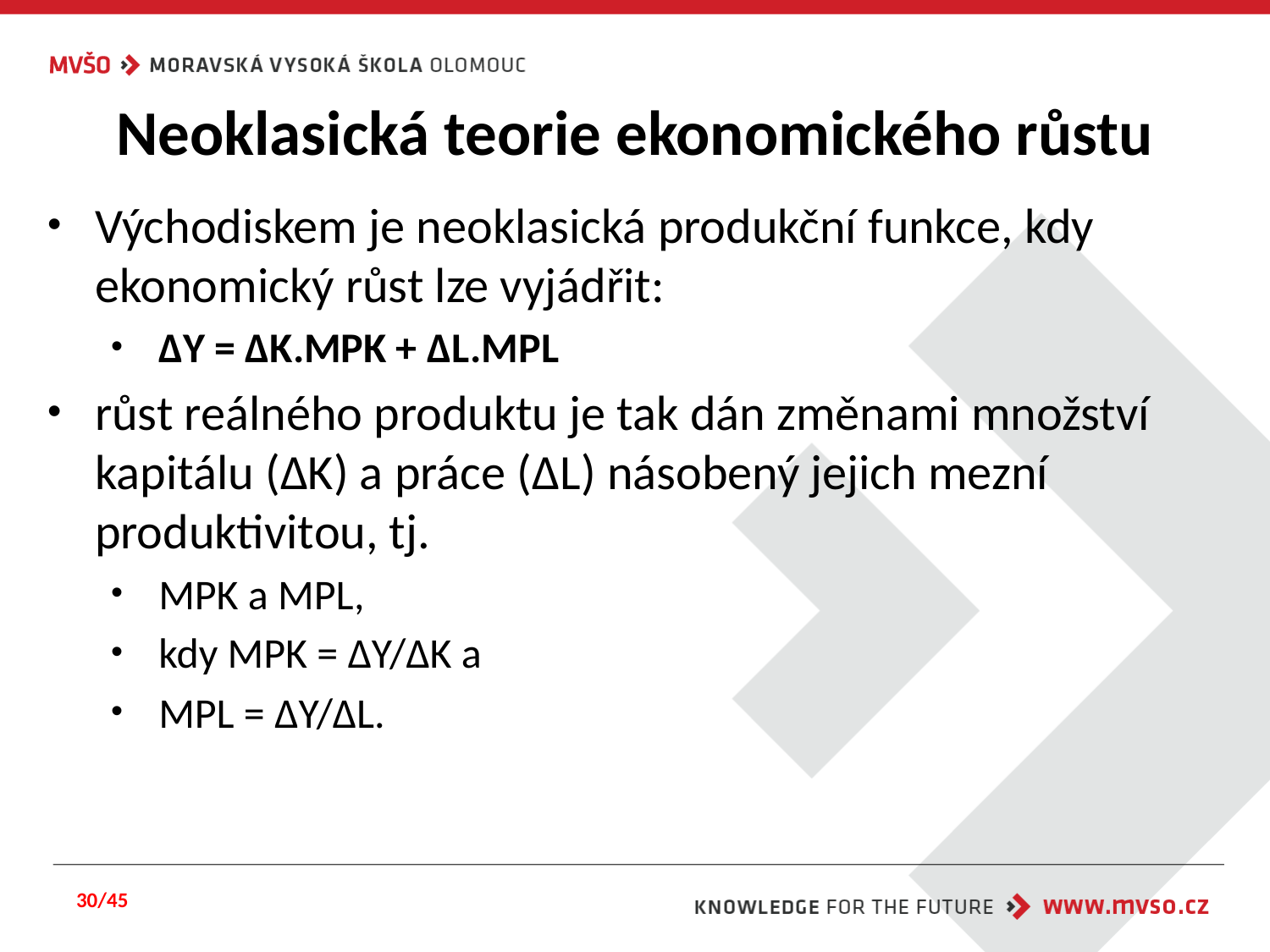

# Neoklasická teorie ekonomického růstu
Východiskem je neoklasická produkční funkce, kdy ekonomický růst lze vyjádřit:
ΔY = ΔK.MPK + ΔL.MPL
růst reálného produktu je tak dán změnami množství kapitálu (ΔK) a práce (ΔL) násobený jejich mezní produktivitou, tj.
MPK a MPL,
kdy MPK = ΔY/ΔK a
MPL = ΔY/ΔL.
30/45